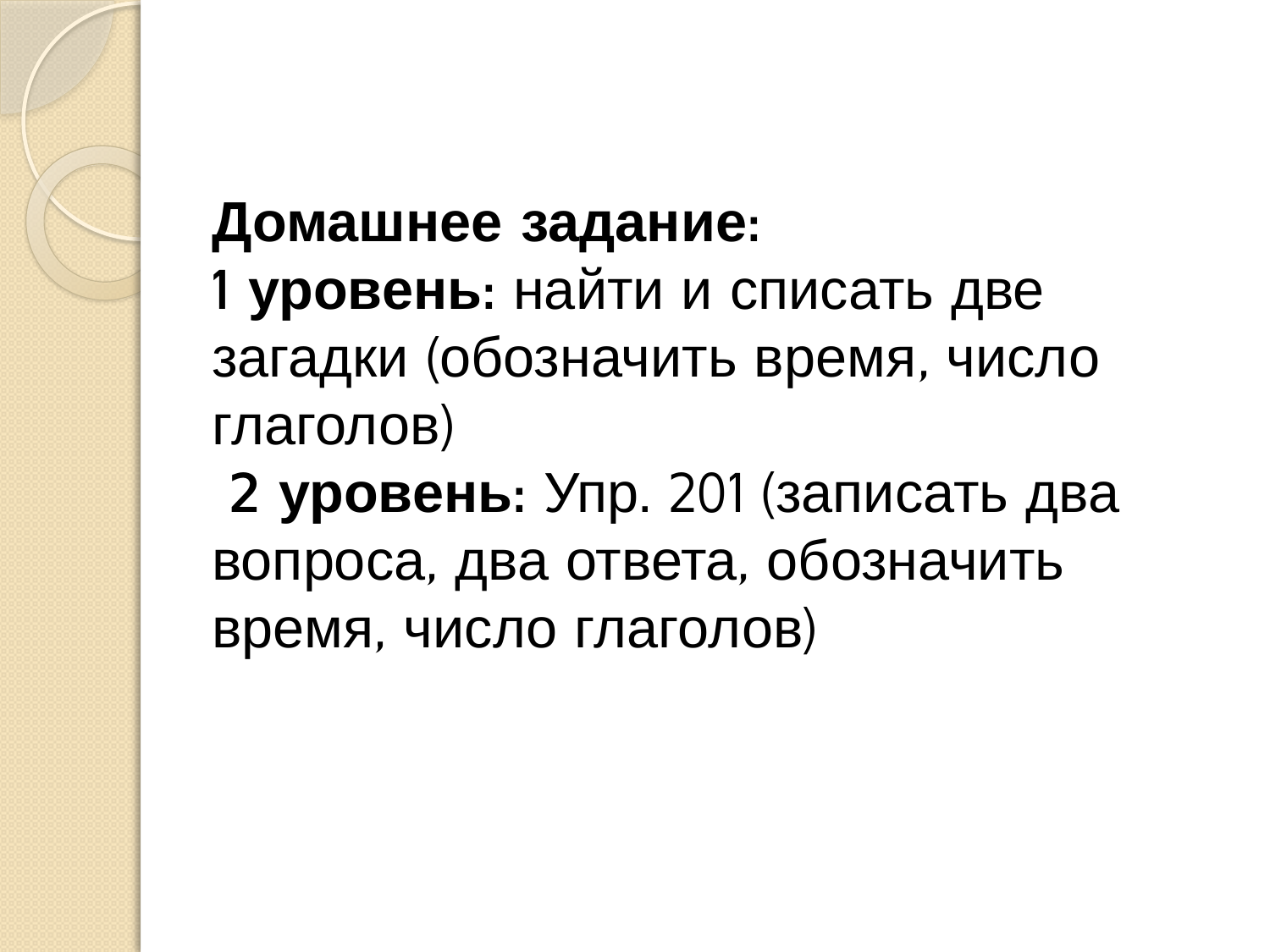

# Домашнее задание: 1 уровень: найти и списать две загадки (обозначить время, число глаголов) 2 уровень: Упр. 201 (записать два вопроса, два ответа, обозначить время, число глаголов)